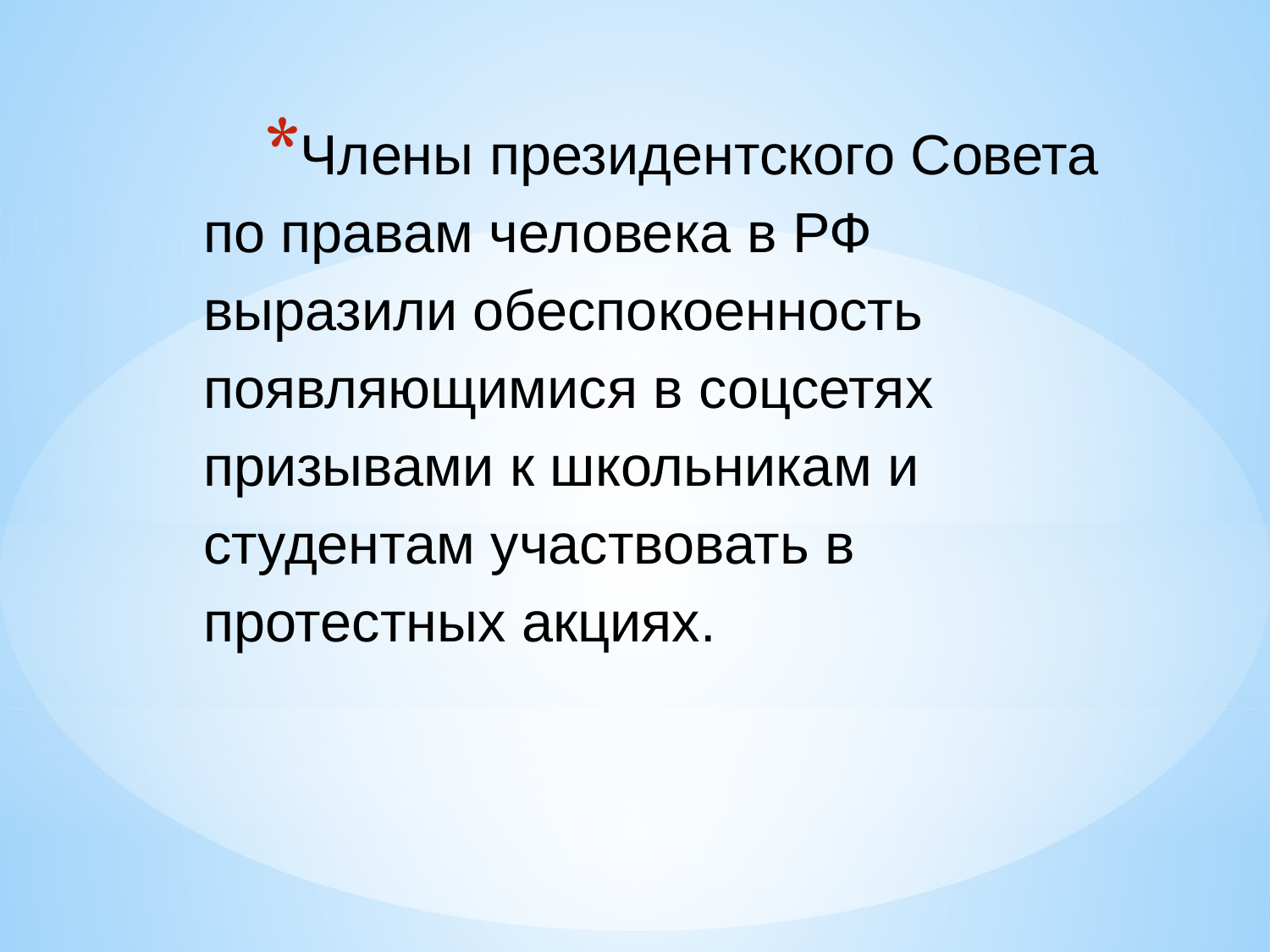

Члены президентского Совета по правам человека в РФ выразили обеспокоенность появляющимися в соцсетях призывами к школьникам и студентам участвовать в протестных акциях.